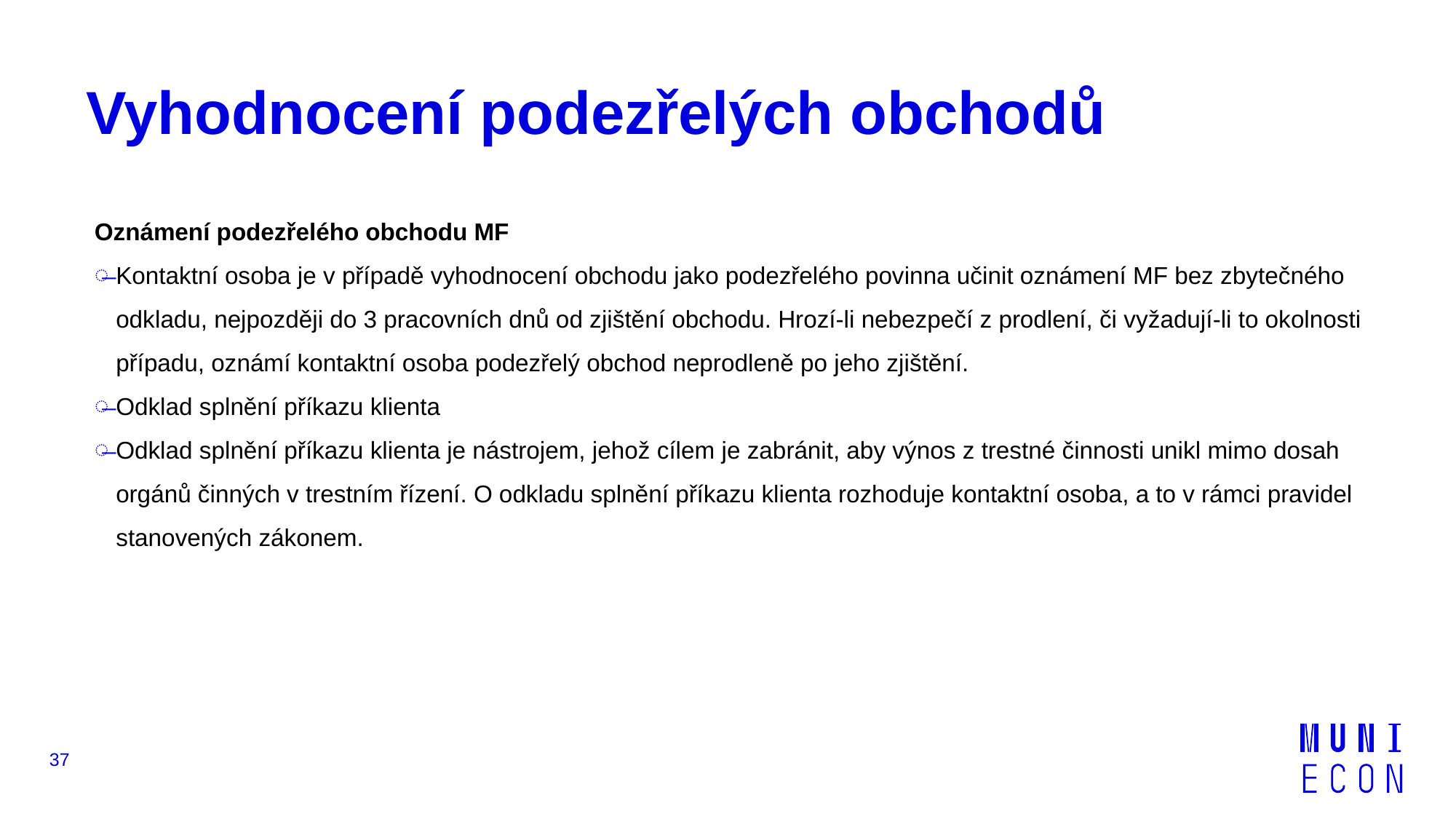

# Vyhodnocení podezřelých obchodů
Oznámení podezřelého obchodu MF
Kontaktní osoba je v případě vyhodnocení obchodu jako podezřelého povinna učinit oznámení MF bez zbytečného odkladu, nejpozději do 3 pracovních dnů od zjištění obchodu. Hrozí-li nebezpečí z prodlení, či vyžadují-li to okolnosti případu, oznámí kontaktní osoba podezřelý obchod neprodleně po jeho zjištění.
Odklad splnění příkazu klienta
Odklad splnění příkazu klienta je nástrojem, jehož cílem je zabránit, aby výnos z trestné činnosti unikl mimo dosah orgánů činných v trestním řízení. O odkladu splnění příkazu klienta rozhoduje kontaktní osoba, a to v rámci pravidel stanovených zákonem.
37